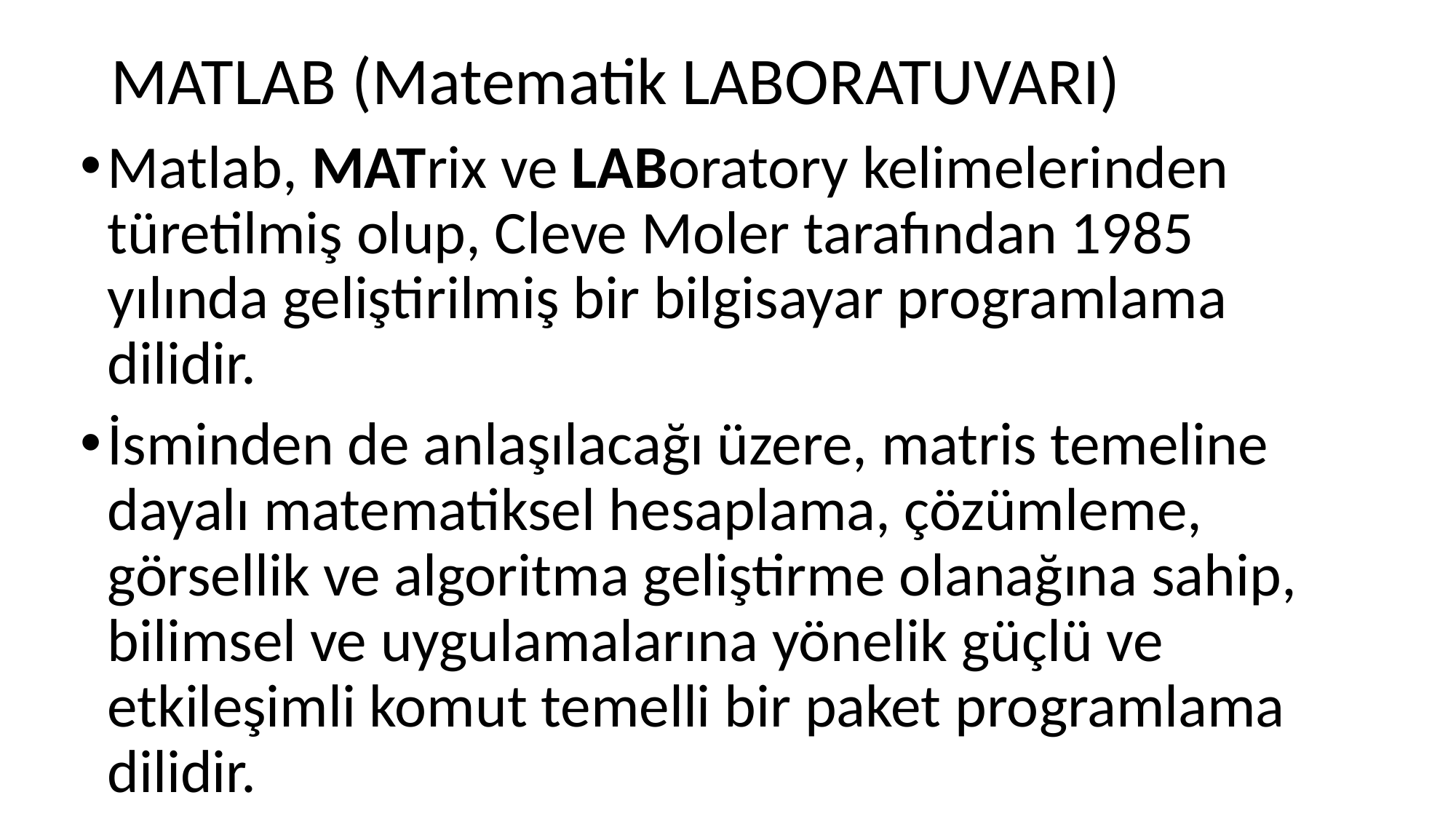

# MATLAB (Matematik LABORATUVARI)
Matlab, MATrix ve LABoratory kelimelerinden türetilmiş olup, Cleve Moler tarafından 1985 yılında geliştirilmiş bir bilgisayar programlama dilidir.
İsminden de anlaşılacağı üzere, matris temeline dayalı matematiksel hesaplama, çözümleme, görsellik ve algoritma geliştirme olanağına sahip, bilimsel ve uygulamalarına yönelik güçlü ve etkileşimli komut temelli bir paket programlama dilidir.